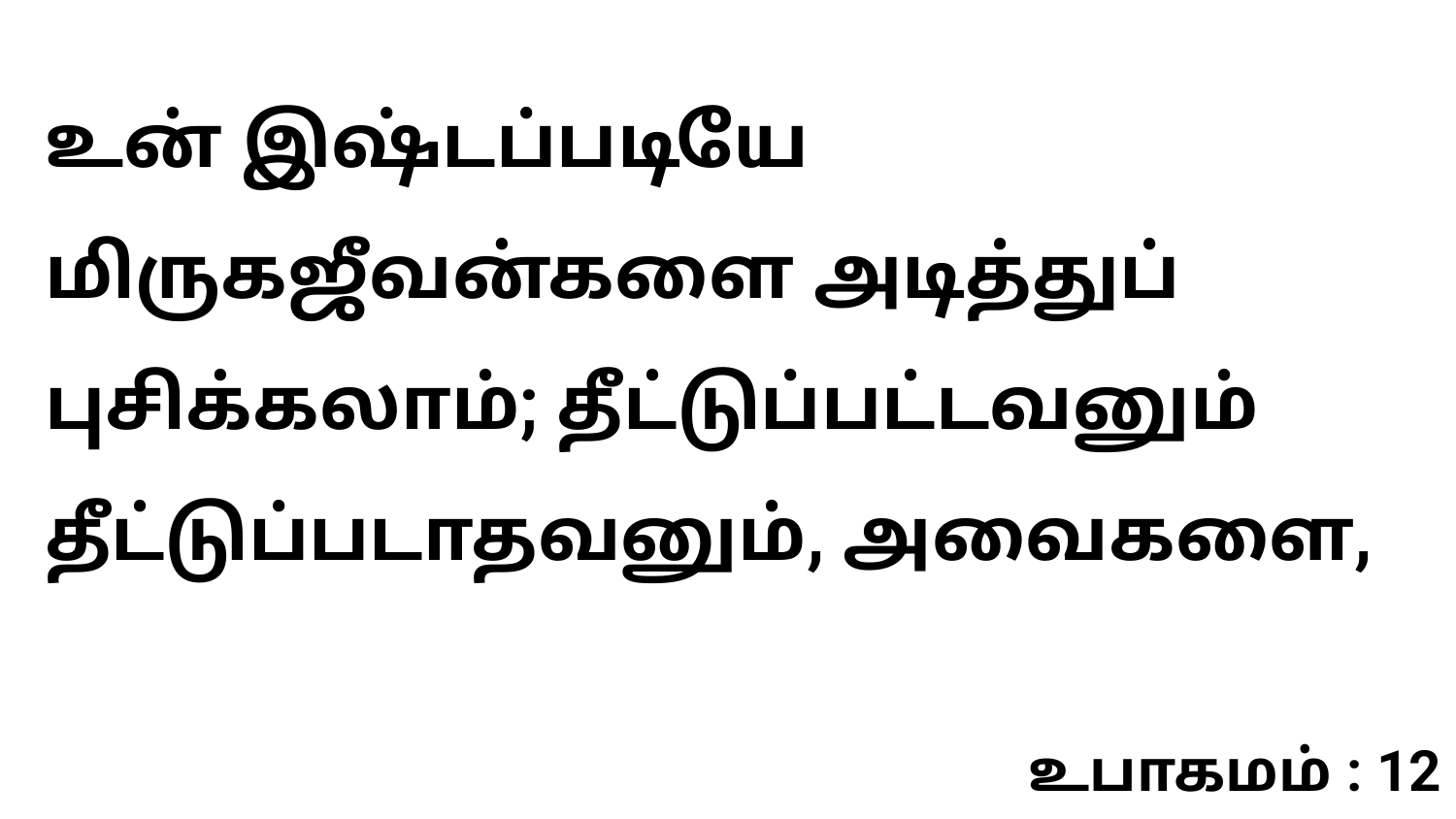

உன் இஷ்டப்படியே மிருகஜீவன்களை அடித்துப் புசிக்கலாம்; தீட்டுப்பட்டவனும் தீட்டுப்படாதவனும், அவைகளை,
உபாகமம் : 12